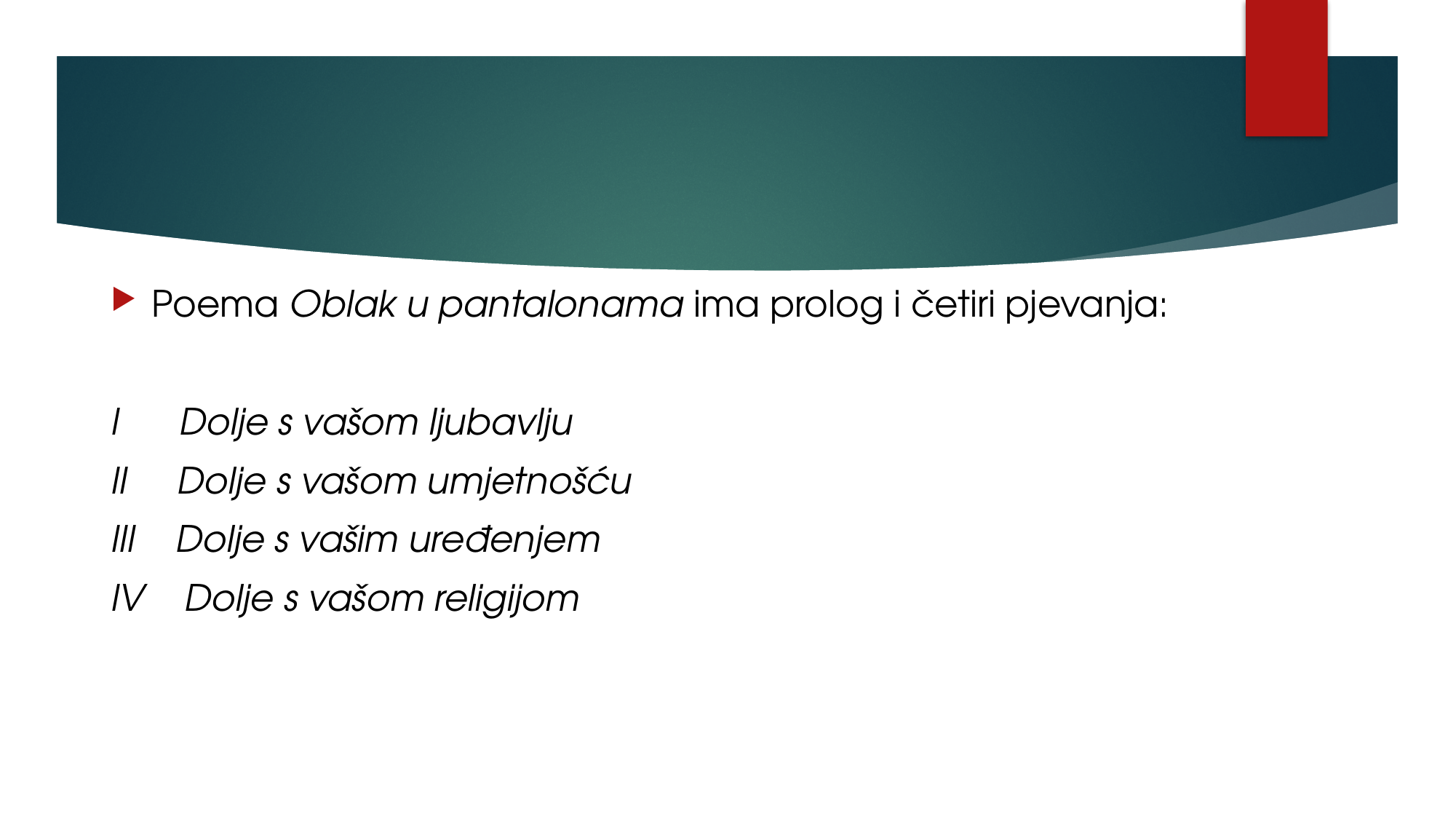

Poema Oblak u pantalonama ima prolog i četiri pjevanja:

I      Dolje s vašom ljubavlju
II     Dolje s vašom umjetnošću
III    Dolje s vašim uređenjem
IV    Dolje s vašom religijom